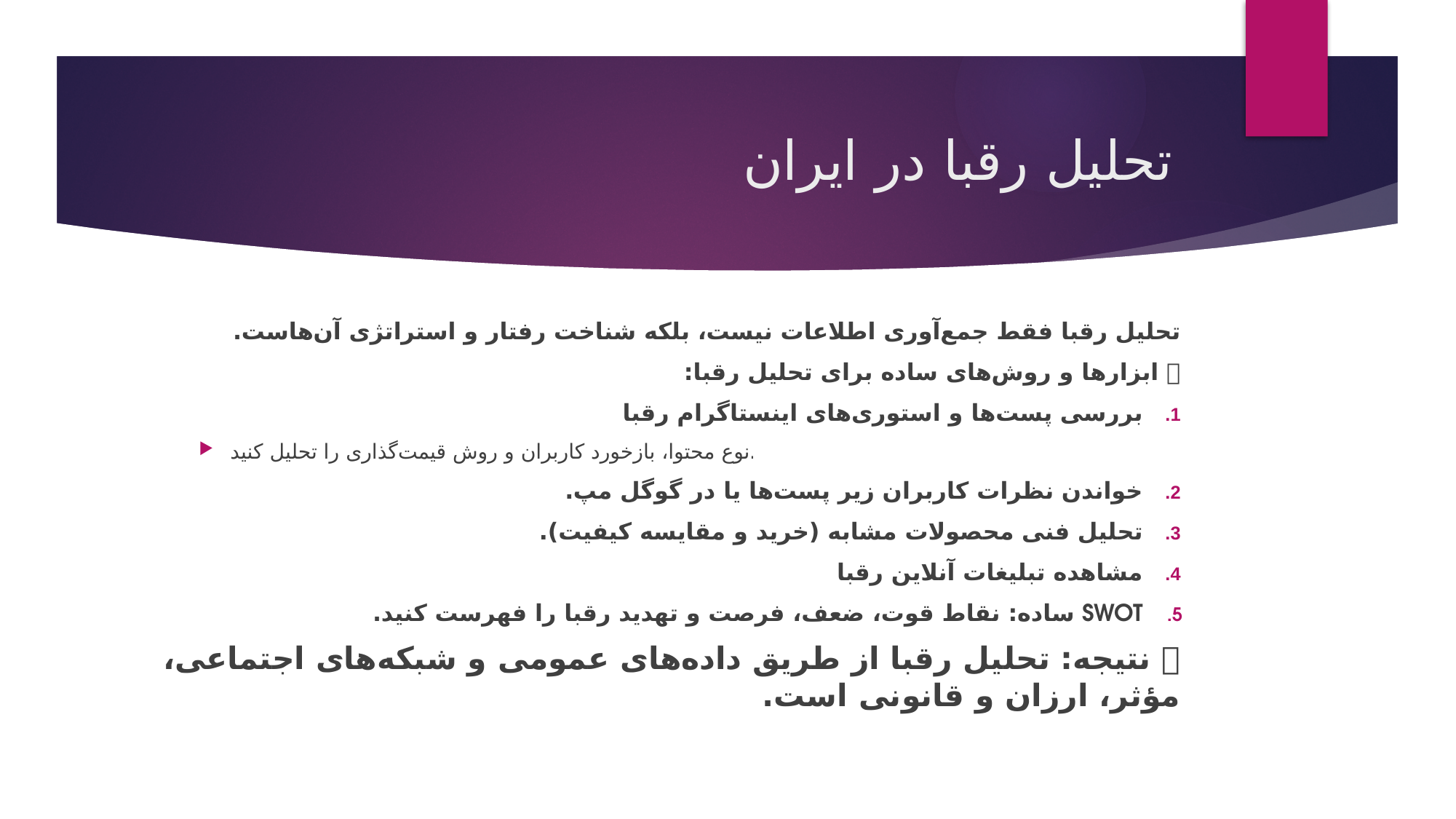

# تحلیل رقبا در ایران
تحلیل رقبا فقط جمع‌آوری اطلاعات نیست، بلکه شناخت رفتار و استراتژی آن‌هاست.
🔍 ابزارها و روش‌های ساده برای تحلیل رقبا:
بررسی پست‌ها و استوری‌های اینستاگرام رقبا
نوع محتوا، بازخورد کاربران و روش قیمت‌گذاری را تحلیل کنید.
خواندن نظرات کاربران زیر پست‌ها یا در گوگل مپ.
تحلیل فنی محصولات مشابه (خرید و مقایسه کیفیت).
مشاهده تبلیغات آنلاین رقبا
SWOT ساده: نقاط قوت، ضعف، فرصت و تهدید رقبا را فهرست کنید.
📌 نتیجه: تحلیل رقبا از طریق داده‌های عمومی و شبکه‌های اجتماعی، مؤثر، ارزان و قانونی است.